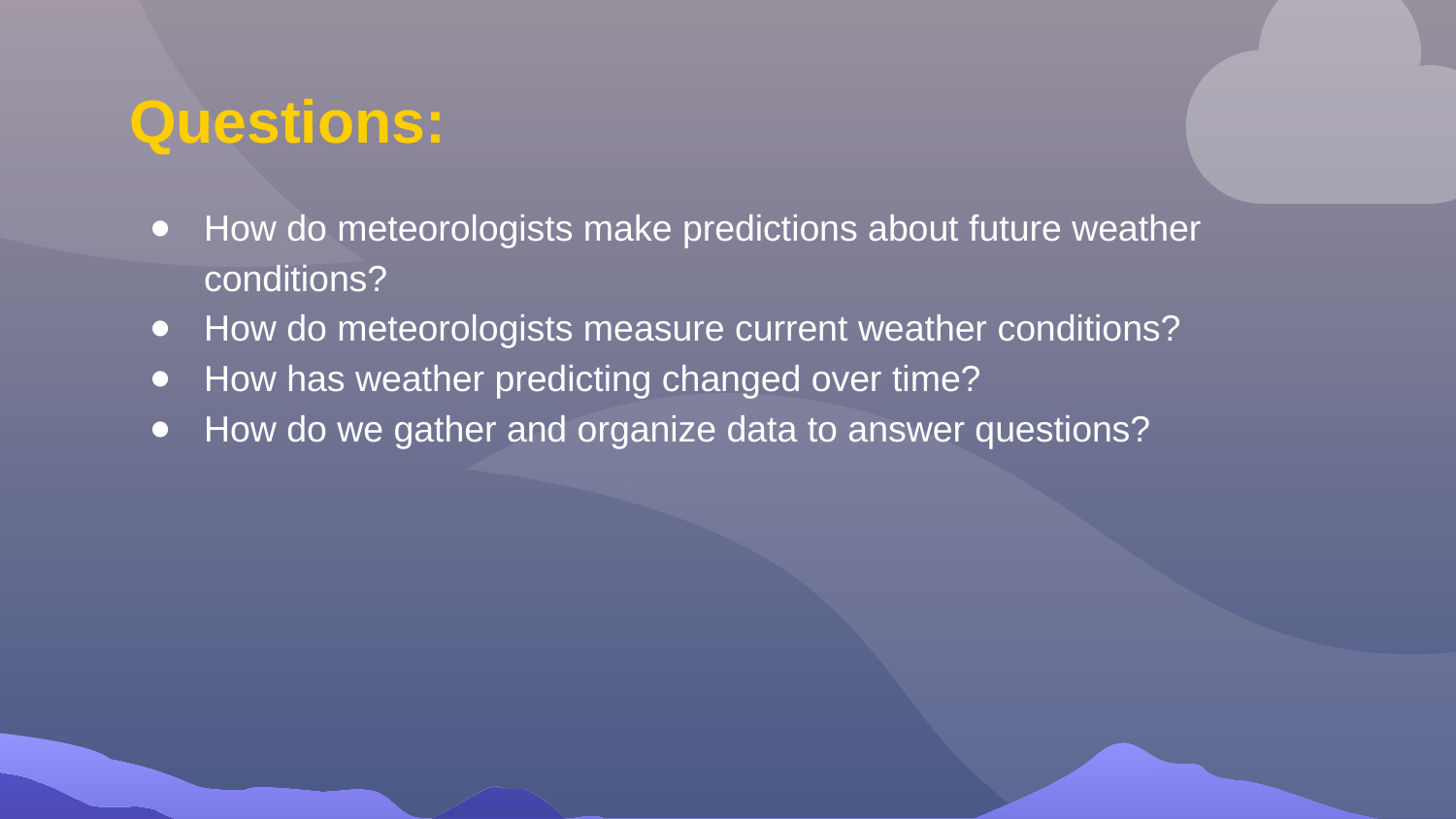

# Questions:
How do meteorologists make predictions about future weather conditions?
How do meteorologists measure current weather conditions?
How has weather predicting changed over time?
How do we gather and organize data to answer questions?